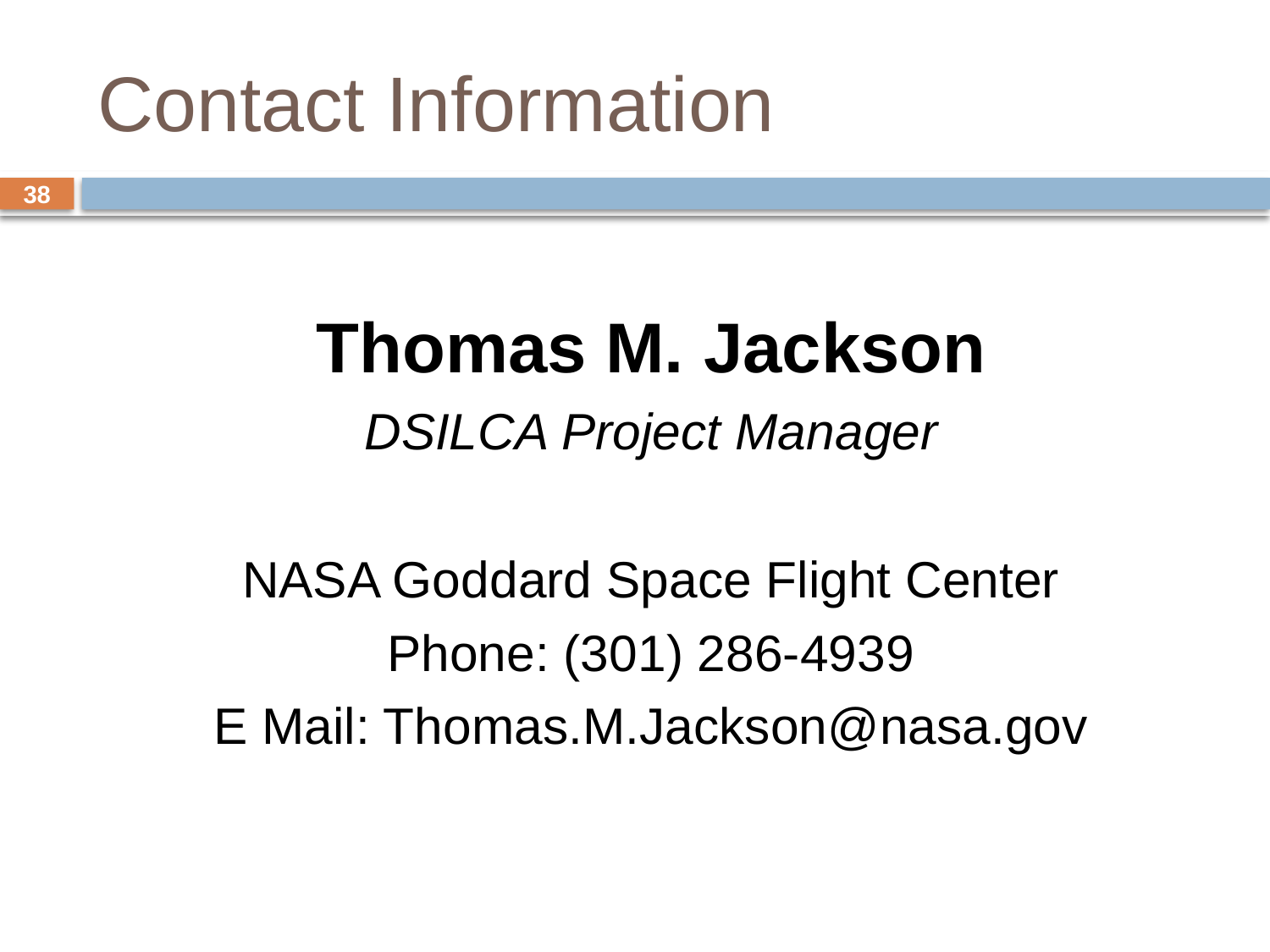

# Contact Information
38

Thomas M. Jackson
DSILCA Project Manager

NASA Goddard Space Flight Center
Phone: (301) 286-4939
E Mail: Thomas.M.Jackson@nasa.gov